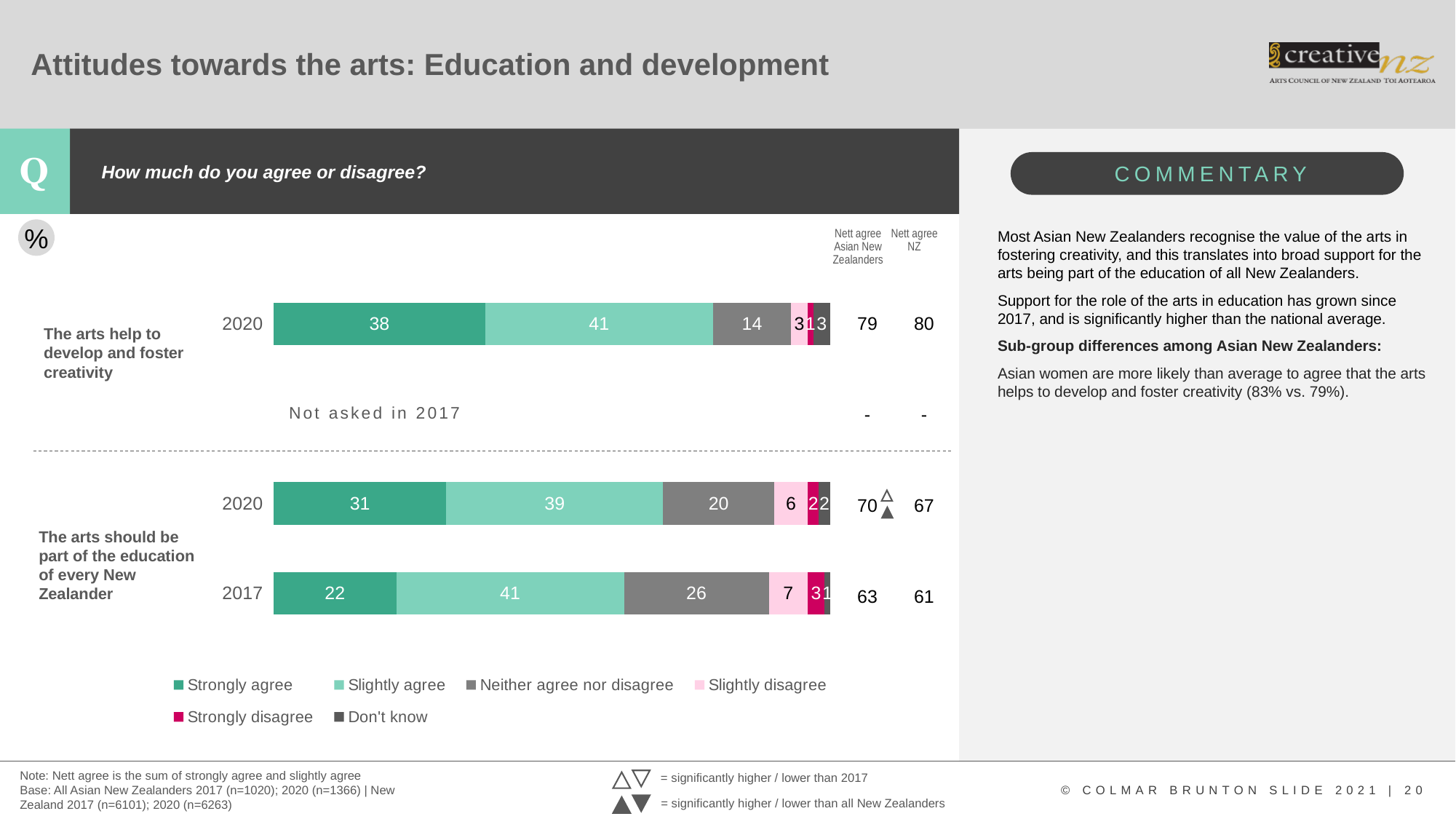

# Attitudes towards the arts: Education and development
How much do you agree or disagree?

### Chart

| Category | Strongly agree | Slightly agree | Neither agree nor disagree | Slightly disagree | Strongly disagree | Don't know |
|---|---|---|---|---|---|---|
| 2017 | 22.0 | 41.0 | 26.0 | 7.0 | 3.0 | 1.0 |
| 2020 | 31.0 | 39.0 | 20.0 | 6.0 | 2.0 | 2.0 |
|  | None | None | None | None | None | None |
| 2020 | 38.0 | 41.0 | 14.0 | 3.0 | 1.0 | 3.0 |
%
Nett agree Asian New Zealanders
Nett agree
NZ
Most Asian New Zealanders recognise the value of the arts in fostering creativity, and this translates into broad support for the arts being part of the education of all New Zealanders.
Support for the role of the arts in education has grown since 2017, and is significantly higher than the national average.
Sub-group differences among Asian New Zealanders:
Asian women are more likely than average to agree that the arts helps to develop and foster creativity (83% vs. 79%).
| 79 | 80 |
| --- | --- |
| - | - |
| 70 | 67 |
| 63 | 61 |
The arts help to develop and foster creativity
Not asked in 2017

The arts should be part of the education of every New Zealander
Note: Nett agree is the sum of strongly agree and slightly agree
Base: All Asian New Zealanders 2017 (n=1020); 2020 (n=1366) | New Zealand 2017 (n=6101); 2020 (n=6263)
= significantly higher / lower than 2017

= significantly higher / lower than all New Zealanders